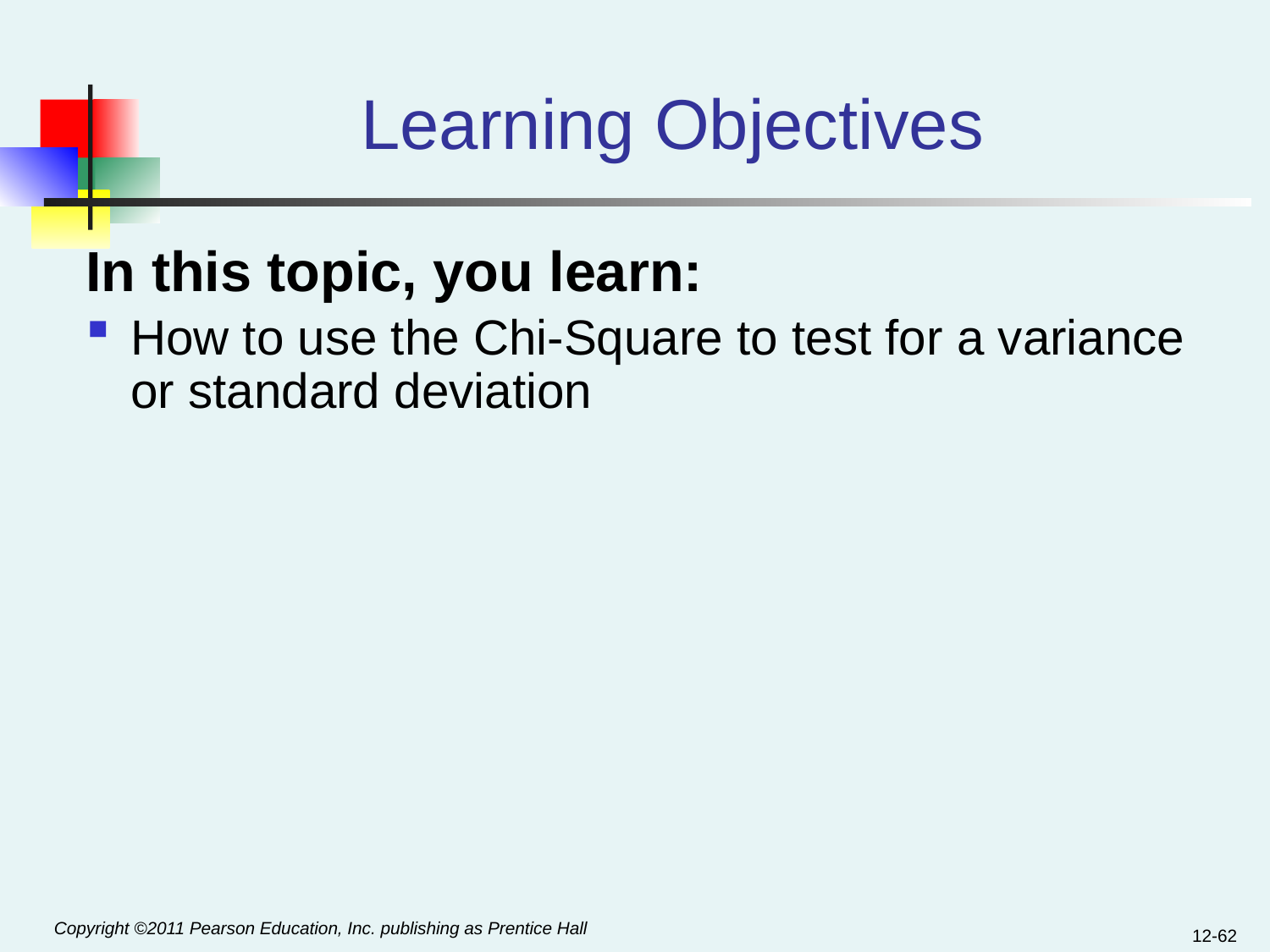

# Learning Objectives
In this topic, you learn:
How to use the Chi-Square to test for a variance or standard deviation
12-62